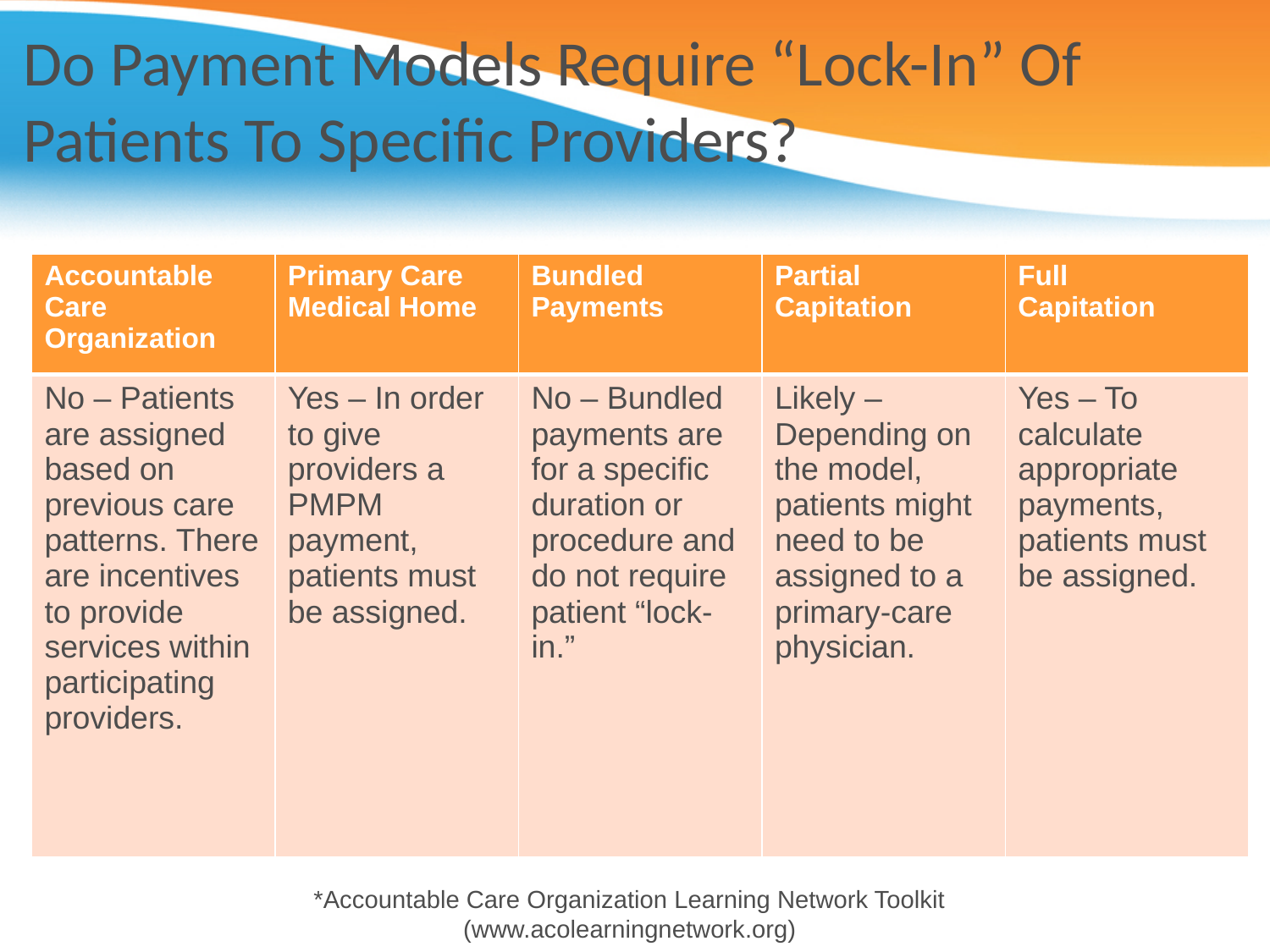

# Do Payment Models Require “Lock-In” Of Patients To Specific Providers?
| Accountable Care Organization | Primary Care Medical Home | Bundled Payments | Partial Capitation | Full Capitation |
| --- | --- | --- | --- | --- |
| No – Patients are assigned based on previous care patterns. There are incentives to provide services within participating providers. | Yes – In order to give providers a PMPM payment, patients must be assigned. | No – Bundled payments are for a specific duration or procedure and do not require patient “lock-in.” | Likely – Depending on the model, patients might need to be assigned to a primary-care physician. | Yes – To calculate appropriate payments, patients must be assigned. |
*Accountable Care Organization Learning Network Toolkit (www.acolearningnetwork.org)